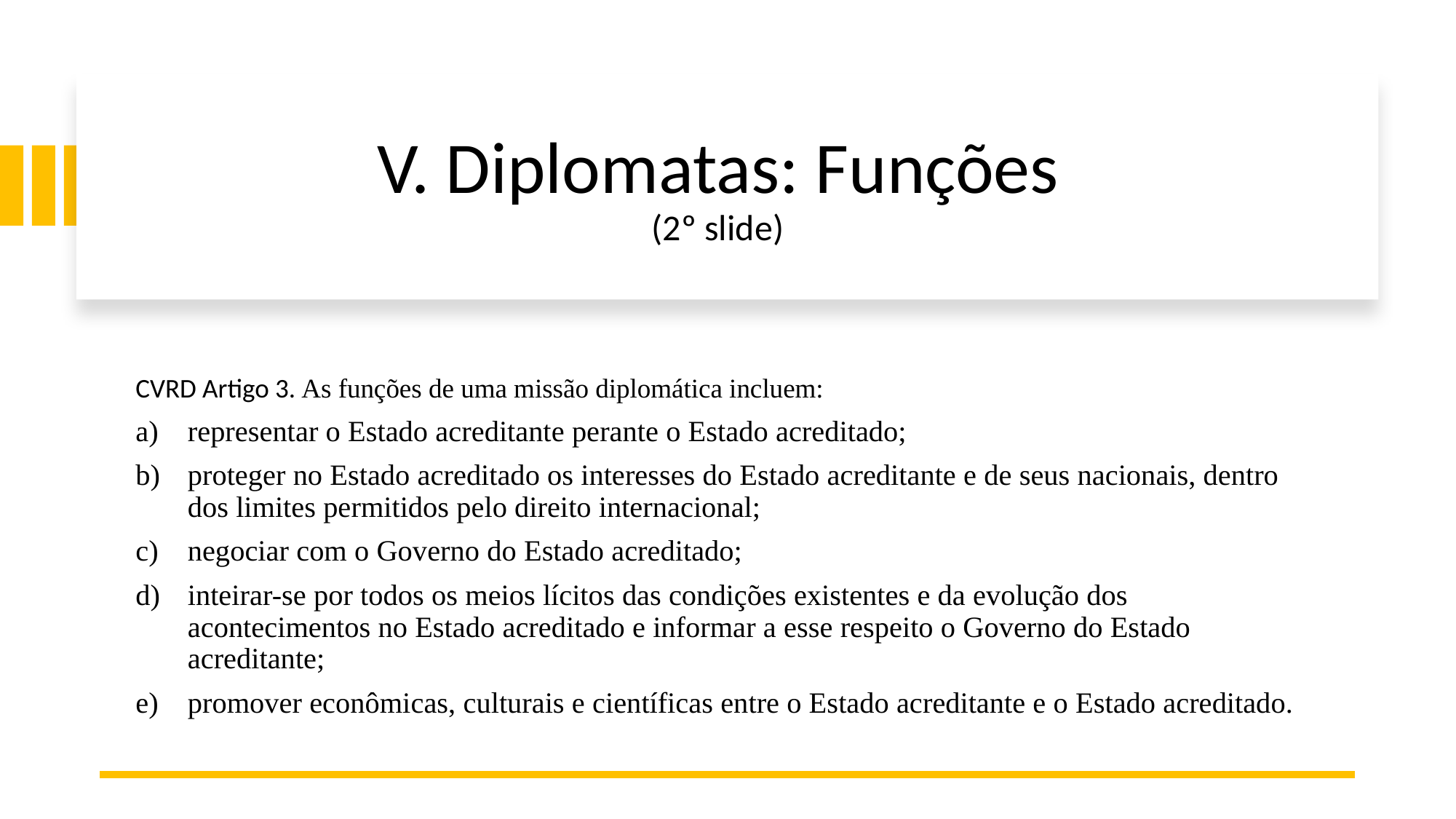

# V. Diplomatas: Funções (2º slide)

CVRD Artigo 3. As funções de uma missão diplomática incluem:
representar o Estado acreditante perante o Estado acreditado;
proteger no Estado acreditado os interesses do Estado acreditante e de seus nacionais, dentro dos limites permitidos pelo direito internacional;
negociar com o Governo do Estado acreditado;
inteirar-se por todos os meios lícitos das condições existentes e da evolução dos acontecimentos no Estado acreditado e informar a esse respeito o Governo do Estado acreditante;
promover econômicas, culturais e científicas entre o Estado acreditante e o Estado acreditado.